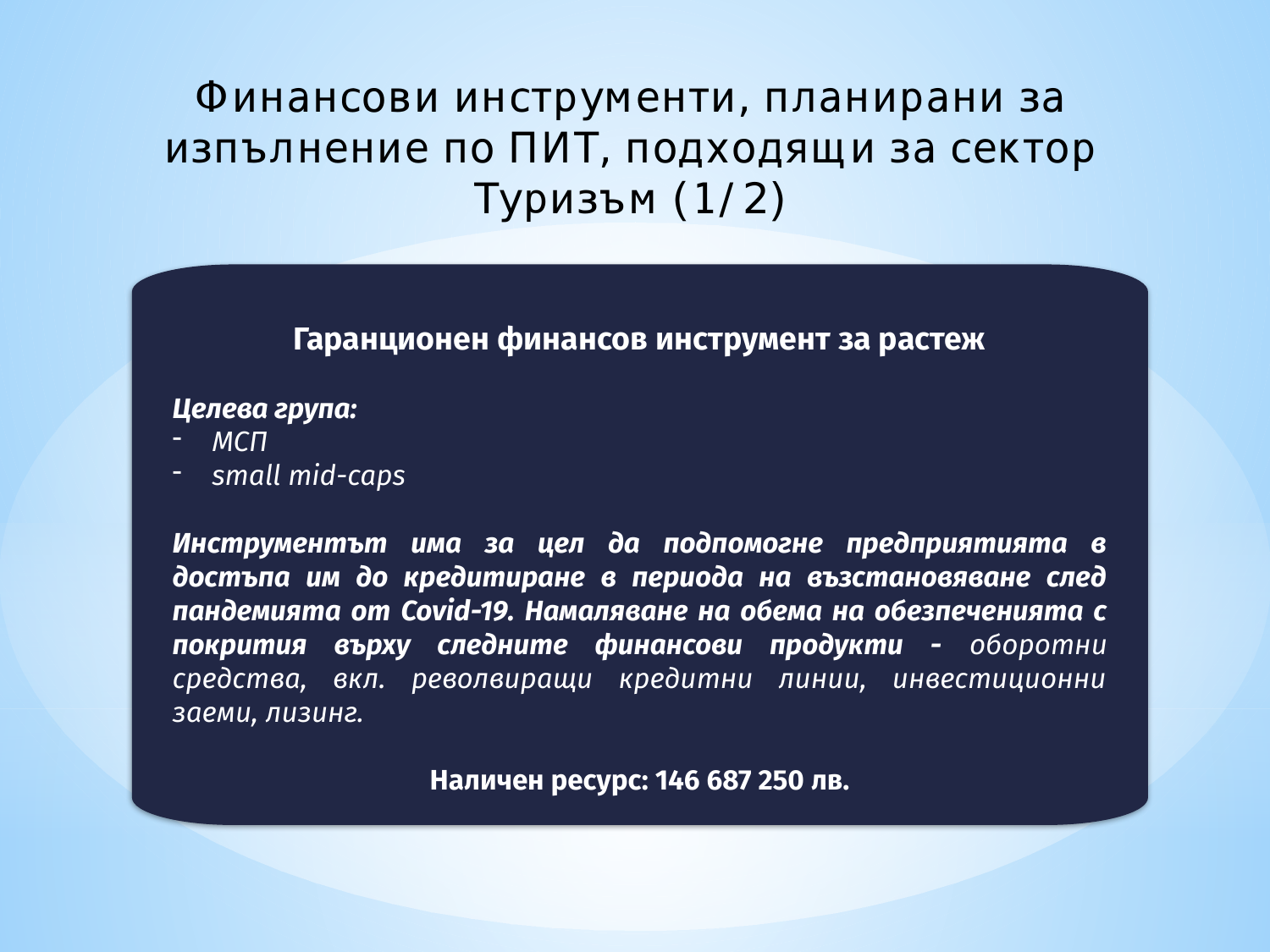

# Финансови инструменти, планирани за изпълнение по ПИТ, подходящи за сектор Туризъм (1/2)

Гаранционен финансов инструмент за растеж

Целева група:
МСП
small mid-caps

Инструментът има за цел да подпомогне предприятията в достъпа им до кредитиране в периода на възстановяване след пандемията от Covid-19. Намаляване на обема на обезпеченията с покрития върху следните финансови продукти - оборотни средства, вкл. револвиращи кредитни линии, инвестиционни заеми, лизинг.

Наличен ресурс: 146 687 250 лв.